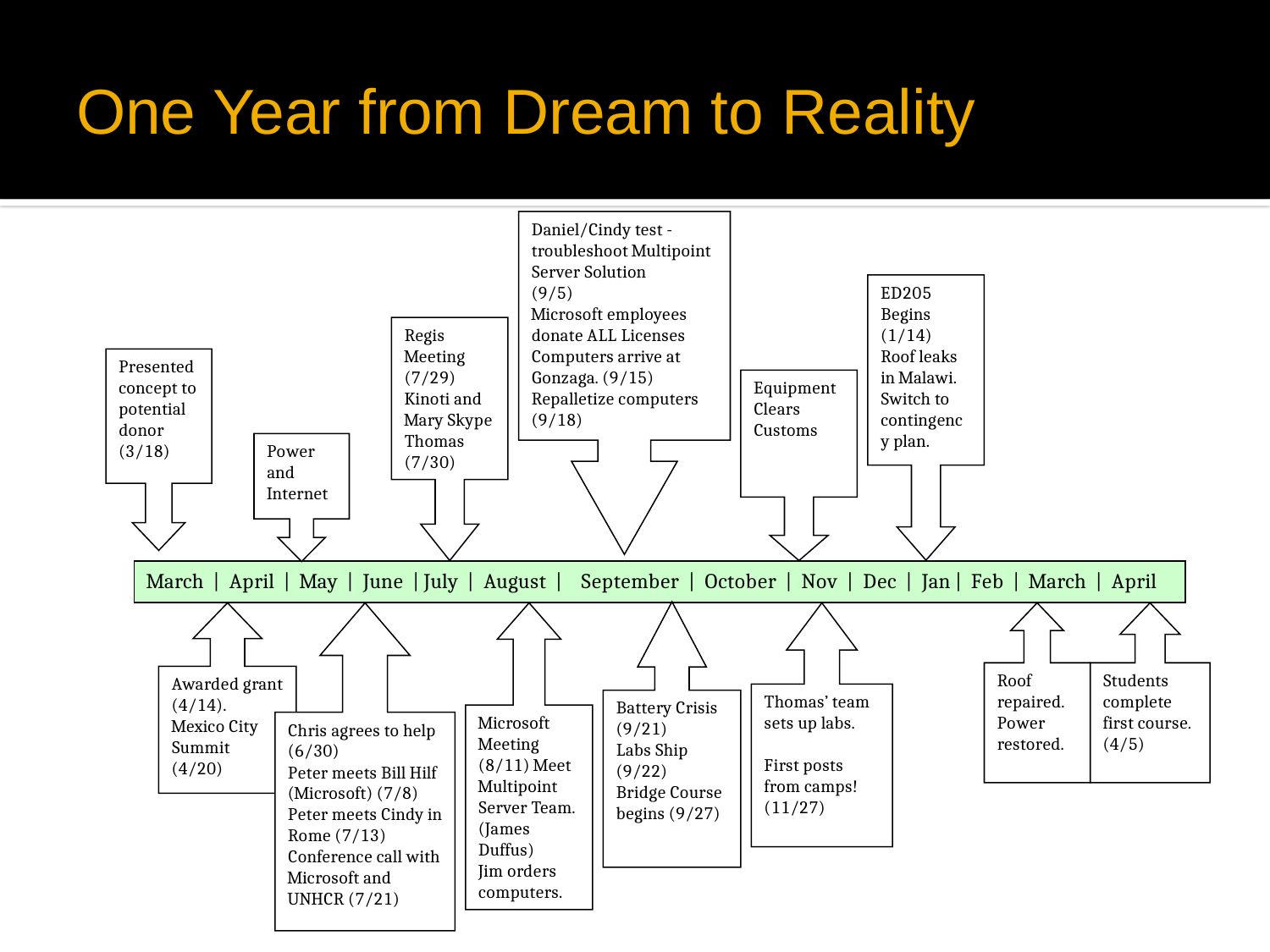

# One Year from Dream to Reality
Daniel/Cindy test - troubleshoot Multipoint Server Solution
(9/5)
Microsoft employees donate ALL Licenses
Computers arrive at Gonzaga. (9/15)
Repalletize computers (9/18)
ED205 Begins (1/14)
Roof leaks in Malawi.
Switch to contingency plan.
Regis Meeting (7/29)
Kinoti and Mary Skype Thomas (7/30)
Presented concept to potential donor (3/18)
Equipment Clears Customs
Power and Internet
March  |  April  |  May  |  June  | July  |  August  |    September  |  October  |  Nov  |  Dec  |  Jan |  Feb  |  March  |  April
Battery Crisis (9/21)
Labs Ship (9/22)
Bridge Course begins (9/27)
Awarded grant (4/14).  Mexico City Summit (4/20)

Chris agrees to help (6/30)
Peter meets Bill Hilf (Microsoft) (7/8)
Peter meets Cindy in Rome (7/13)
Conference call with Microsoft and UNHCR (7/21)

Microsoft Meeting (8/11) Meet Multipoint Server Team. (James Duffus)
Jim orders computers.
Thomas’ team sets up labs.

First posts from camps!
(11/27)
Roof repaired.
Power restored.
Students complete first course. (4/5)